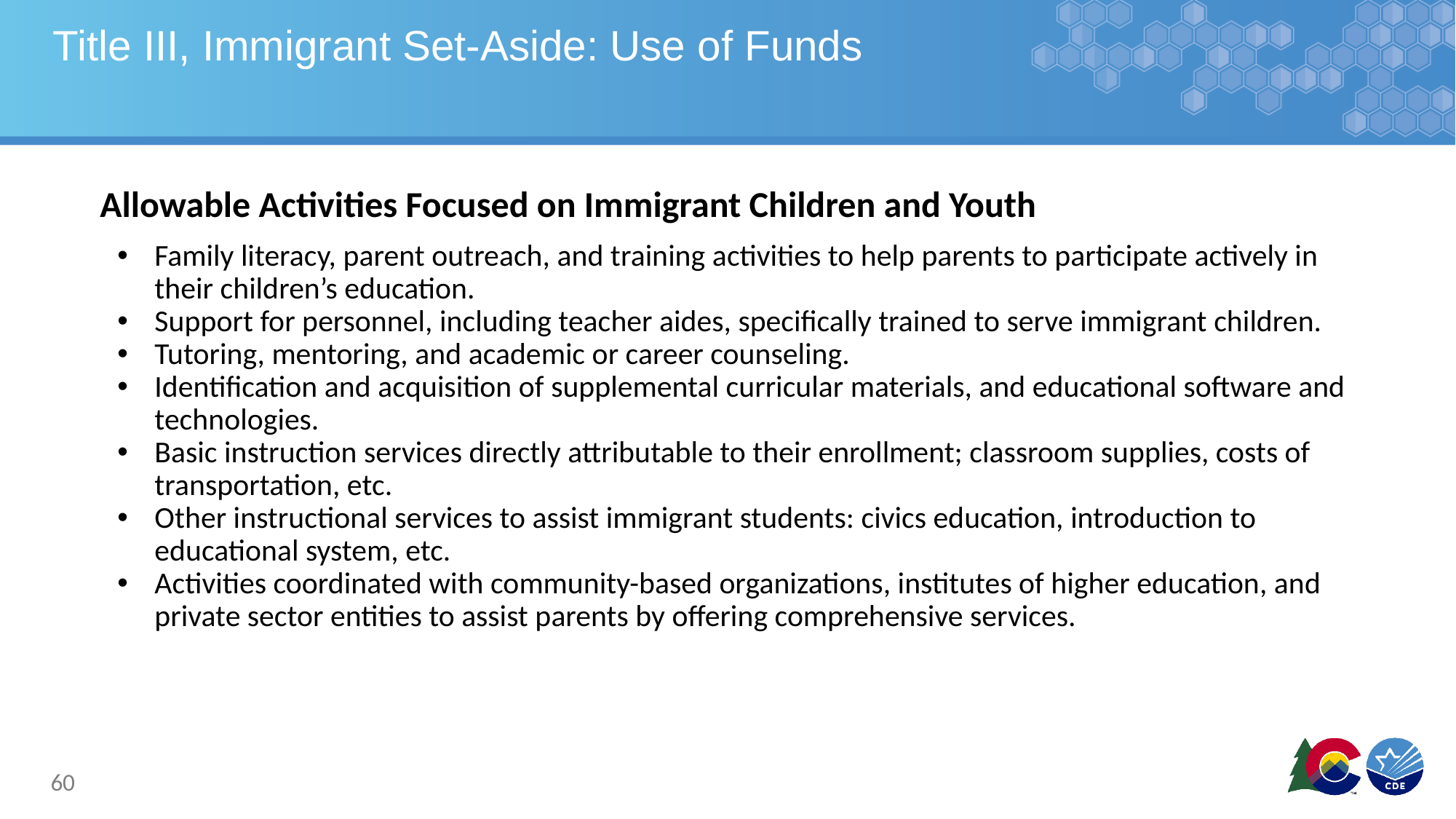

# Title III, Immigrant Set-Aside: Use of Funds
Allowable Activities Focused on Immigrant Children and Youth
Family literacy, parent outreach, and training activities to help parents to participate actively in their children’s education.
Support for personnel, including teacher aides, specifically trained to serve immigrant children.
Tutoring, mentoring, and academic or career counseling.
Identification and acquisition of supplemental curricular materials, and educational software and technologies.
Basic instruction services directly attributable to their enrollment; classroom supplies, costs of transportation, etc.
Other instructional services to assist immigrant students: civics education, introduction to educational system, etc.
Activities coordinated with community-based organizations, institutes of higher education, and private sector entities to assist parents by offering comprehensive services.
60